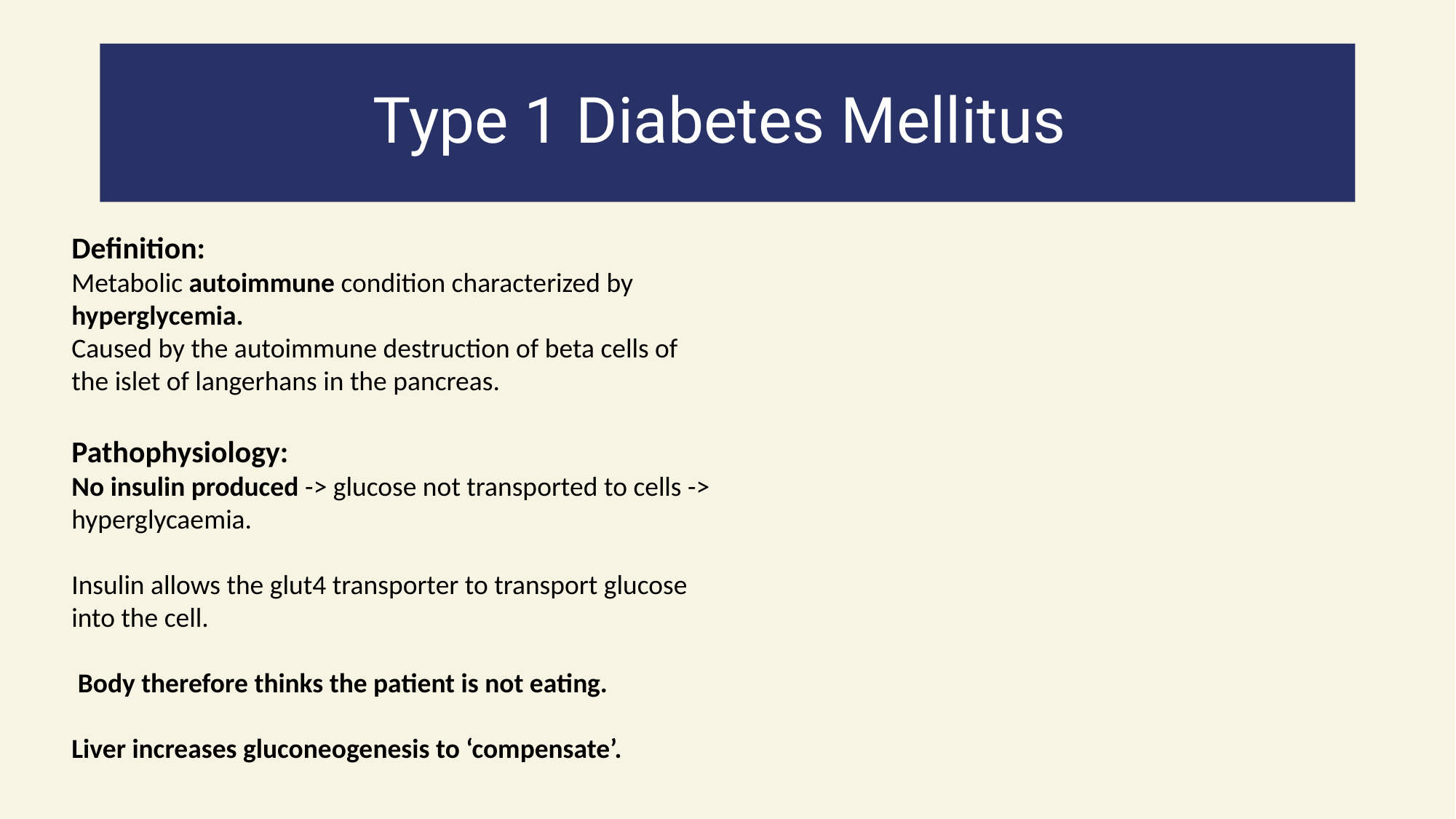

# Type 1 Diabetes Mellitus
Definition:
Metabolic autoimmune condition characterized by hyperglycemia.
Caused by the autoimmune destruction of beta cells of the islet of langerhans in the pancreas.

Pathophysiology:
No insulin produced -> glucose not transported to cells -> hyperglycaemia.

Insulin allows the glut4 transporter to transport glucose into the cell.

 Body therefore thinks the patient is not eating.

Liver increases gluconeogenesis to ‘compensate’.